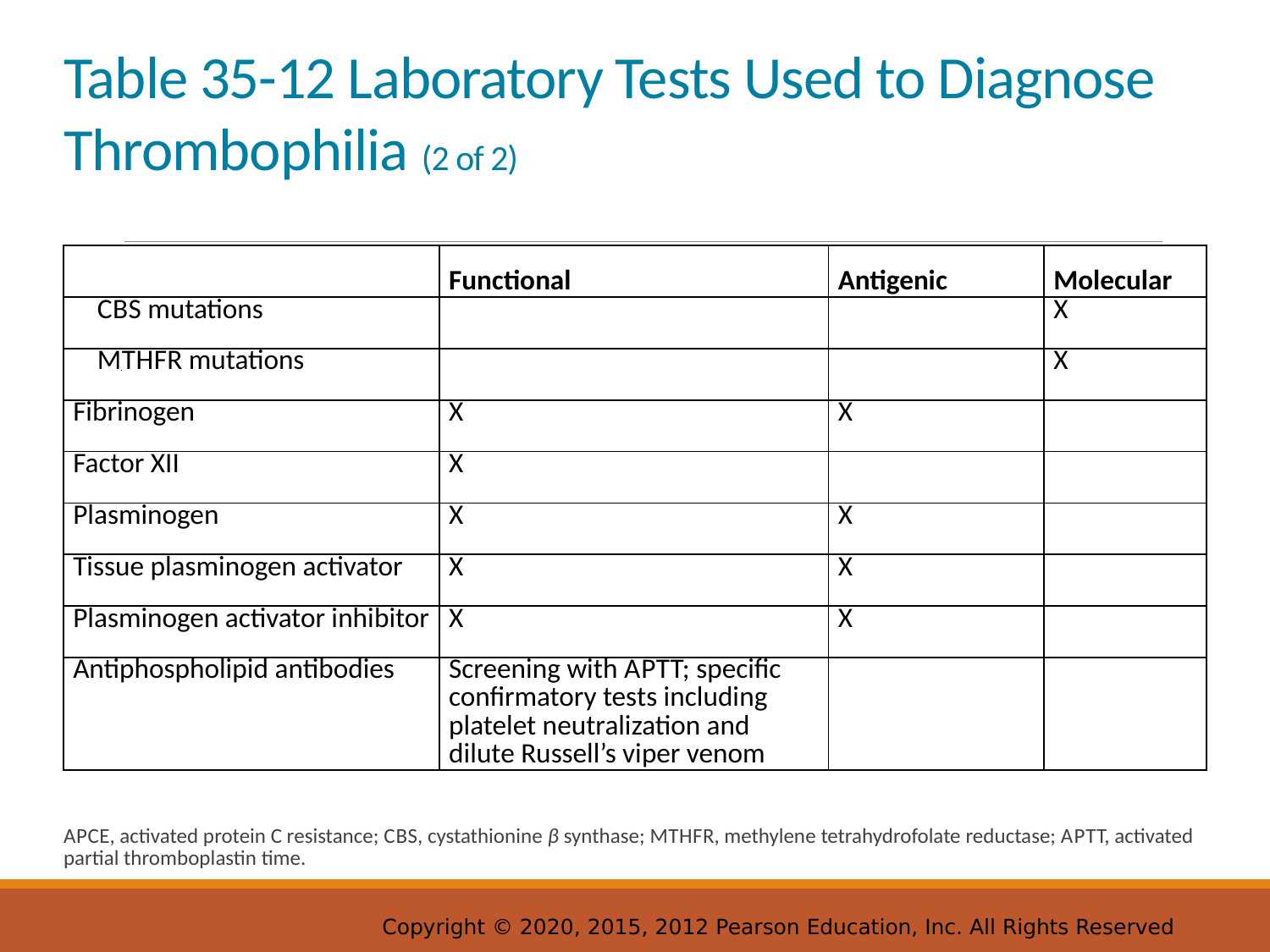

# Table 35-12 Laboratory Tests Used to Diagnose Thrombophilia (2 of 2)
| Blank | Functional | Antigenic | Molecular |
| --- | --- | --- | --- |
| C B S mutations | Blank |  | X |
| M T H F R mutations | Blank |  | X |
| Fibrinogen | X | X | Blank |
| Factor XII Twelve | X |  | Blank |
| Plasminogen | X | X | Blank |
| Tissue plasminogen activator | X | X | Blank |
| Plasminogen activator inhibitor | X | X | Blank |
| Antiphospholipid antibodies | Screening with A P T T; specific confirmatory tests including platelet neutralization and dilute Russell’s viper venom | Blank | Blank |
A P C E, activated protein C resistance; C B S, cystathionine β synthase; M T H F R, methylene tetrahydrofolate reductase; A P T T, activated partial thromboplastin time.